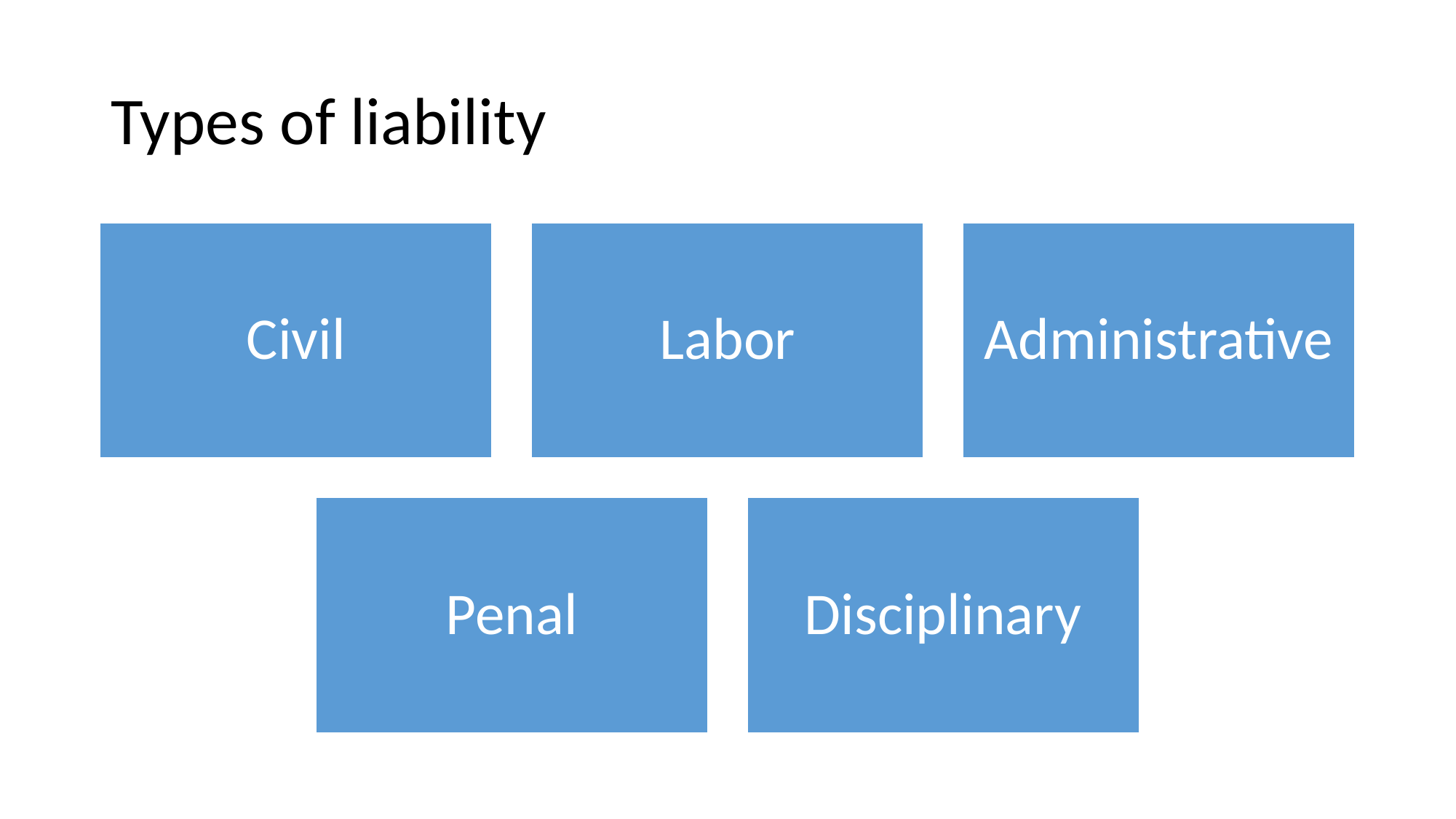

# Types of liability
Civil
Labor
Administrative
Penal
Disciplinary